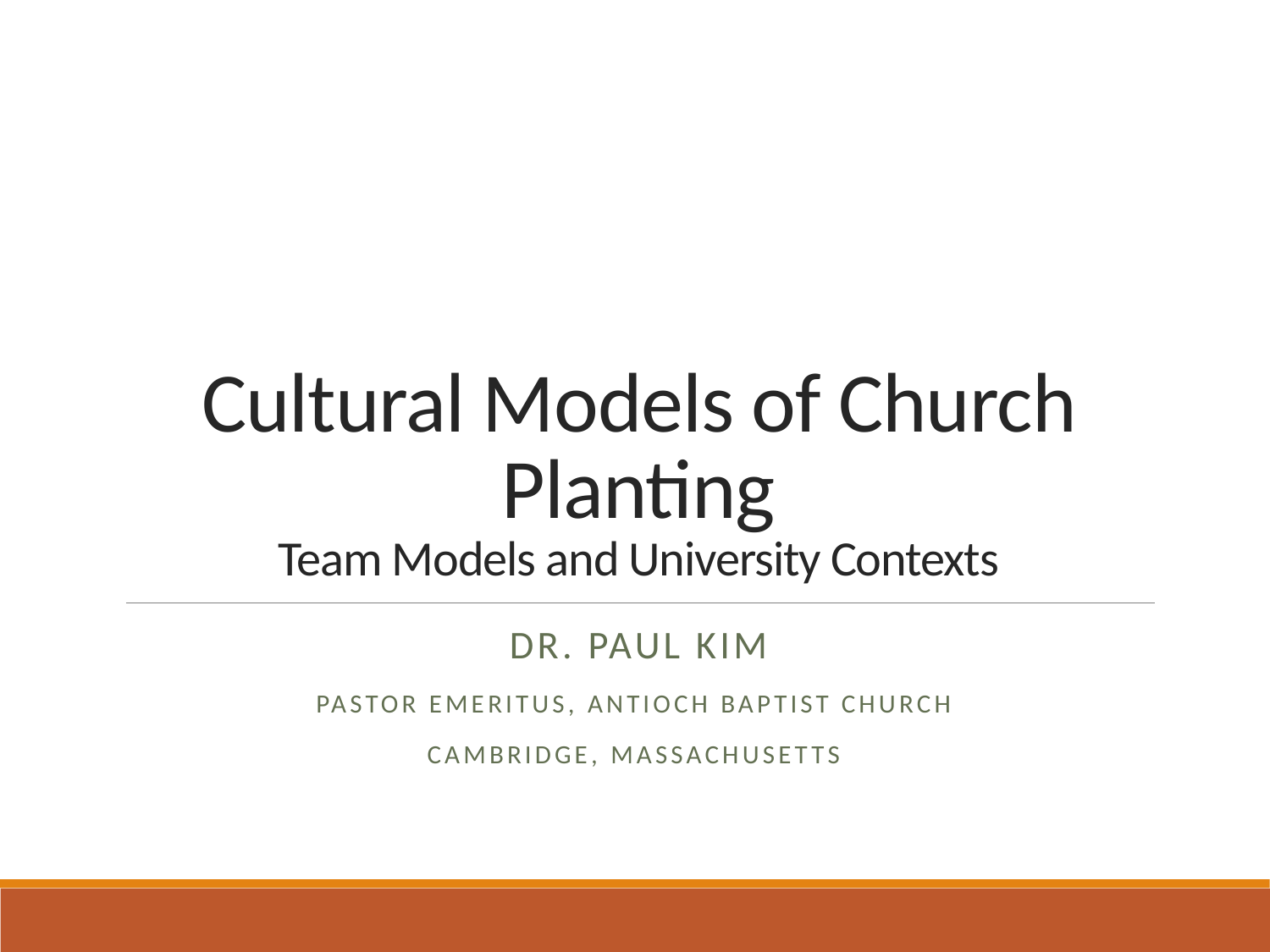

# Cultural Models of Church Planting Team Models and University Contexts
Dr. Paul Kim
Pastor Emeritus, Antioch Baptist Church
Cambridge, Massachusetts